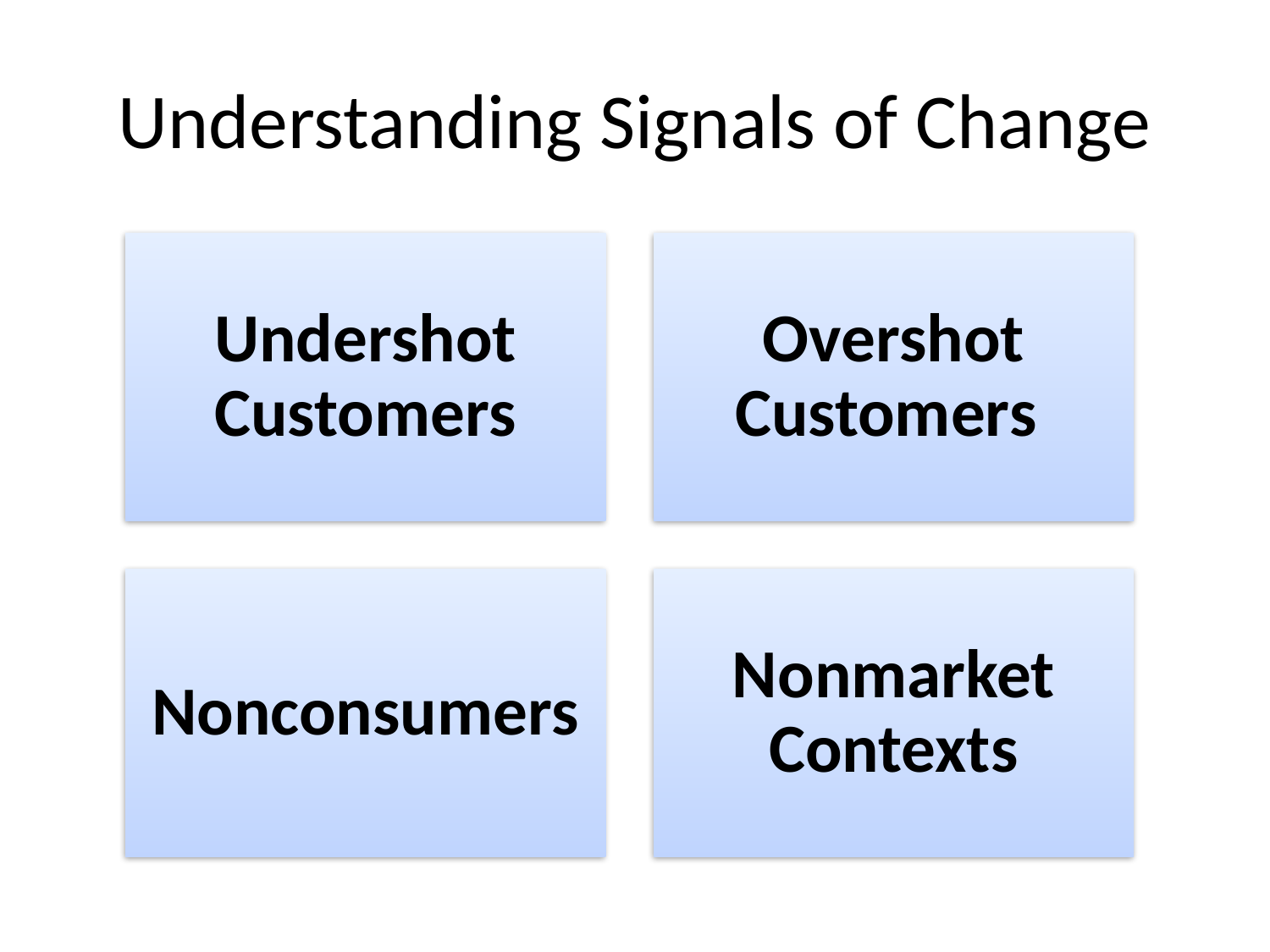

# Understanding Signals of Change
Undershot Customers
Overshot Customers
Nonconsumers
Nonmarket Contexts
Source: Christensen, C., Anthony, S., and Roth, E. “Seeing What’s Next: Using the Theories of Innovation to Predict Industry Change.” Harvard Business School Press, 2006, p.2.